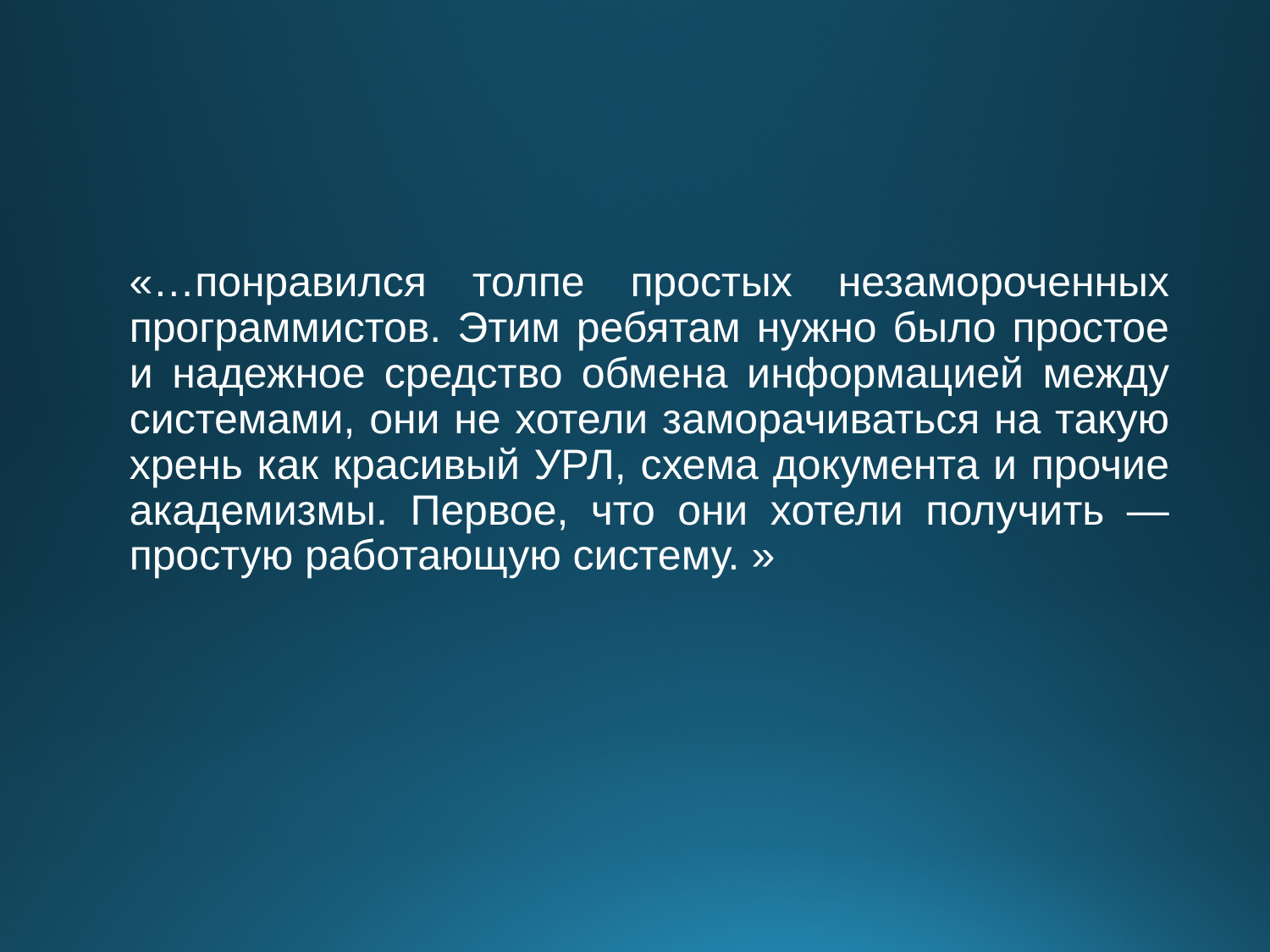

#
«…понравился толпе простых незамороченных программистов. Этим ребятам нужно было простое и надежное средство обмена информацией между системами, они не хотели заморачиваться на такую хрень как красивый УРЛ, схема документа и прочие академизмы. Первое, что они хотели получить — простую работающую систему. »